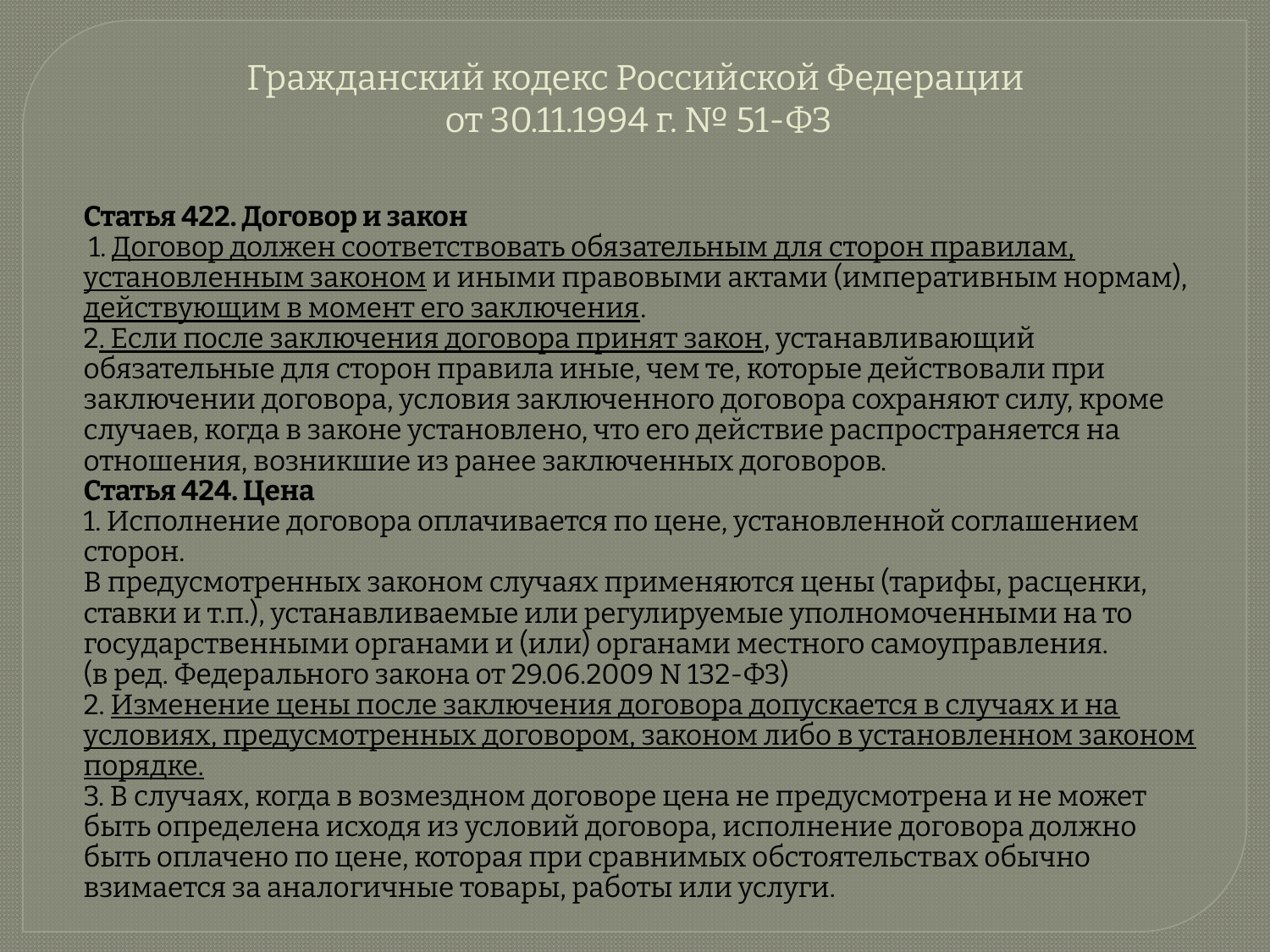

# Гражданский кодекс Российской Федерации от 30.11.1994 г. № 51-ФЗ
Статья 422. Договор и закон
 1. Договор должен соответствовать обязательным для сторон правилам, установленным законом и иными правовыми актами (императивным нормам), действующим в момент его заключения.
2. Если после заключения договора принят закон, устанавливающий обязательные для сторон правила иные, чем те, которые действовали при заключении договора, условия заключенного договора сохраняют силу, кроме случаев, когда в законе установлено, что его действие распространяется на отношения, возникшие из ранее заключенных договоров.
Статья 424. Цена
1. Исполнение договора оплачивается по цене, установленной соглашением сторон.
В предусмотренных законом случаях применяются цены (тарифы, расценки, ставки и т.п.), устанавливаемые или регулируемые уполномоченными на то государственными органами и (или) органами местного самоуправления.
(в ред. Федерального закона от 29.06.2009 N 132-ФЗ)
2. Изменение цены после заключения договора допускается в случаях и на условиях, предусмотренных договором, законом либо в установленном законом порядке.
3. В случаях, когда в возмездном договоре цена не предусмотрена и не может быть определена исходя из условий договора, исполнение договора должно быть оплачено по цене, которая при сравнимых обстоятельствах обычно взимается за аналогичные товары, работы или услуги.